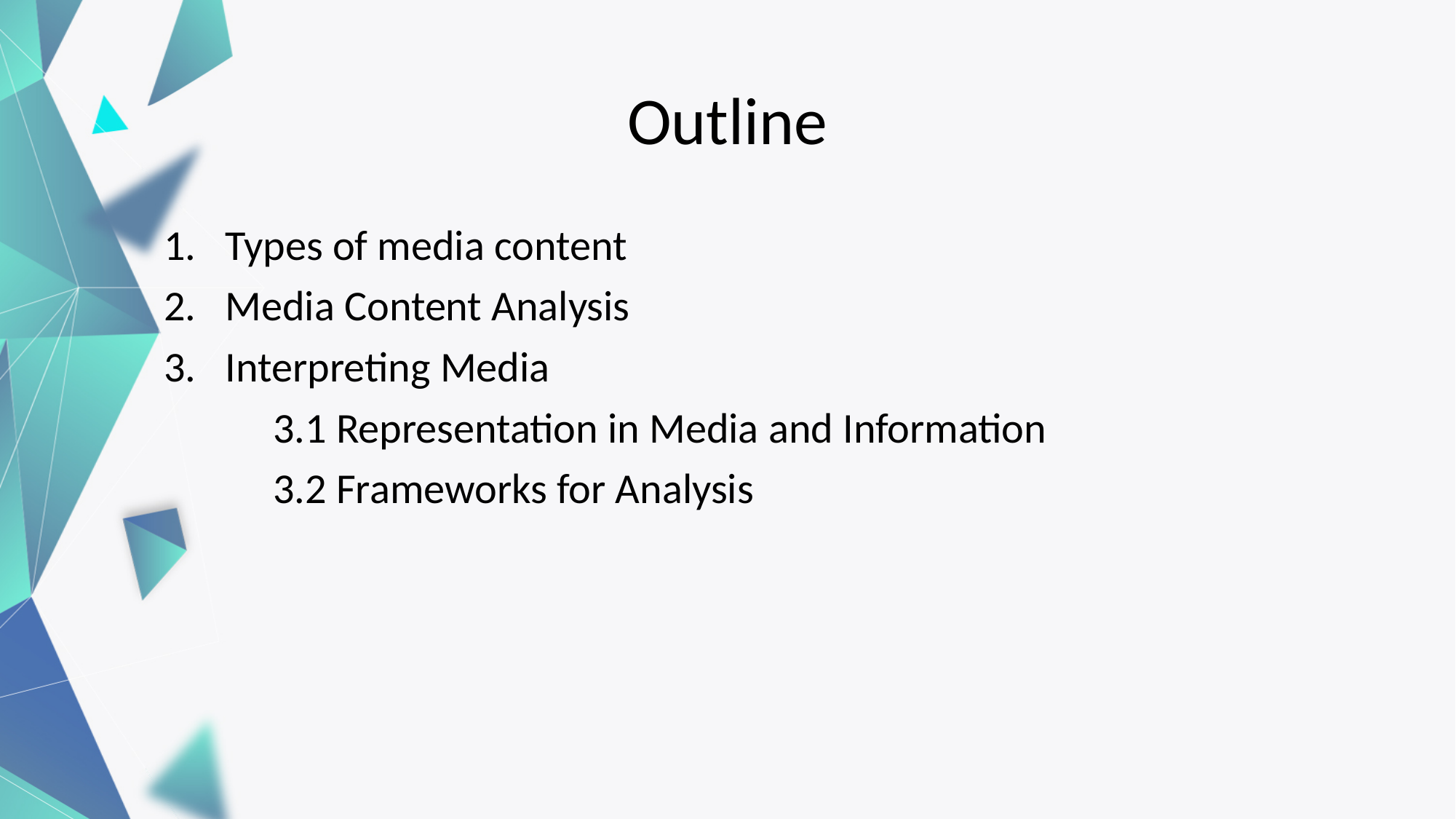

# Outline
Types of media content
Media Content Analysis
Interpreting Media
	3.1 Representation in Media and Information
	3.2 Frameworks for Analysis